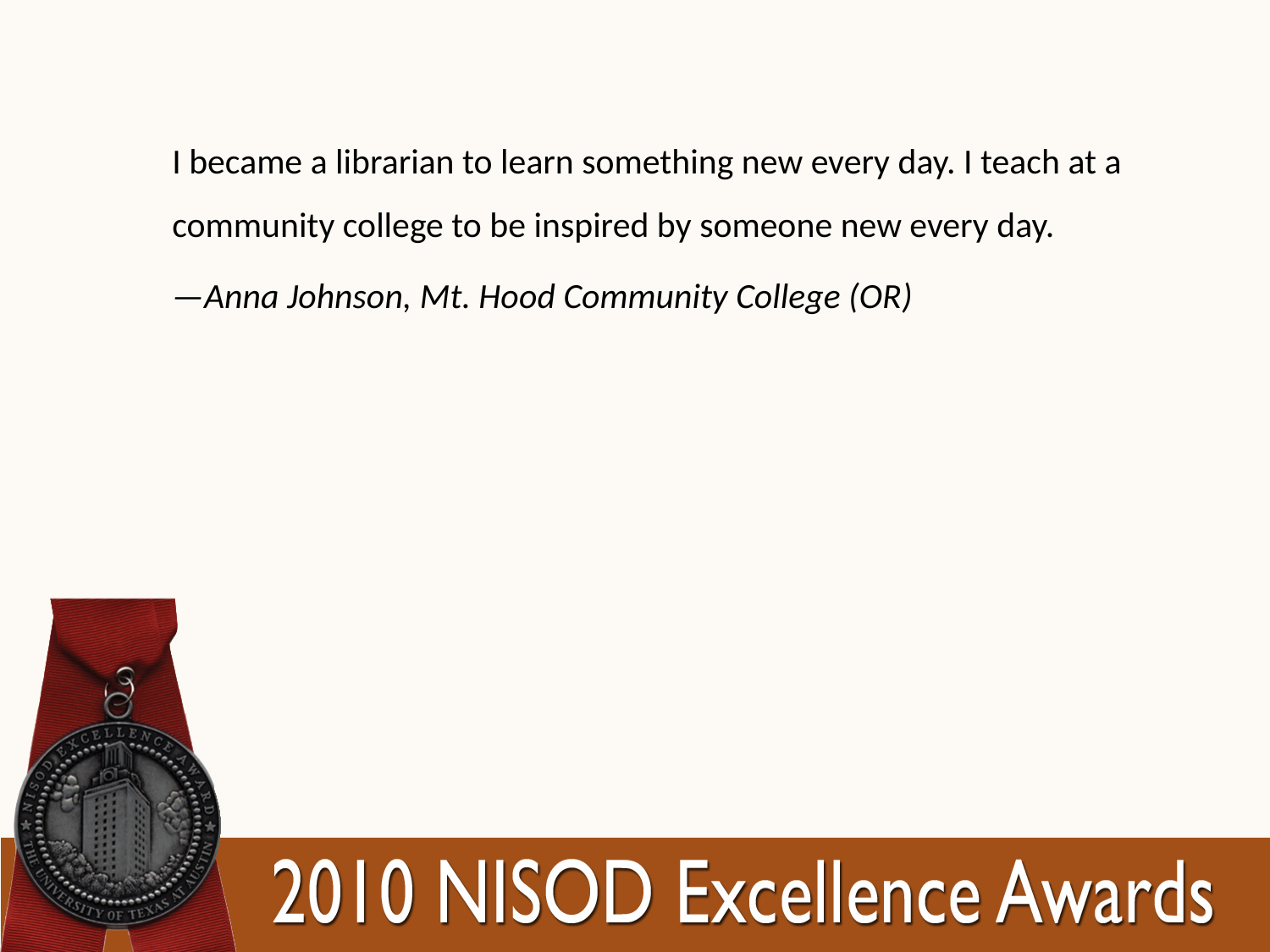

I became a librarian to learn something new every day. I teach at a community college to be inspired by someone new every day.
—Anna Johnson, Mt. Hood Community College (OR)